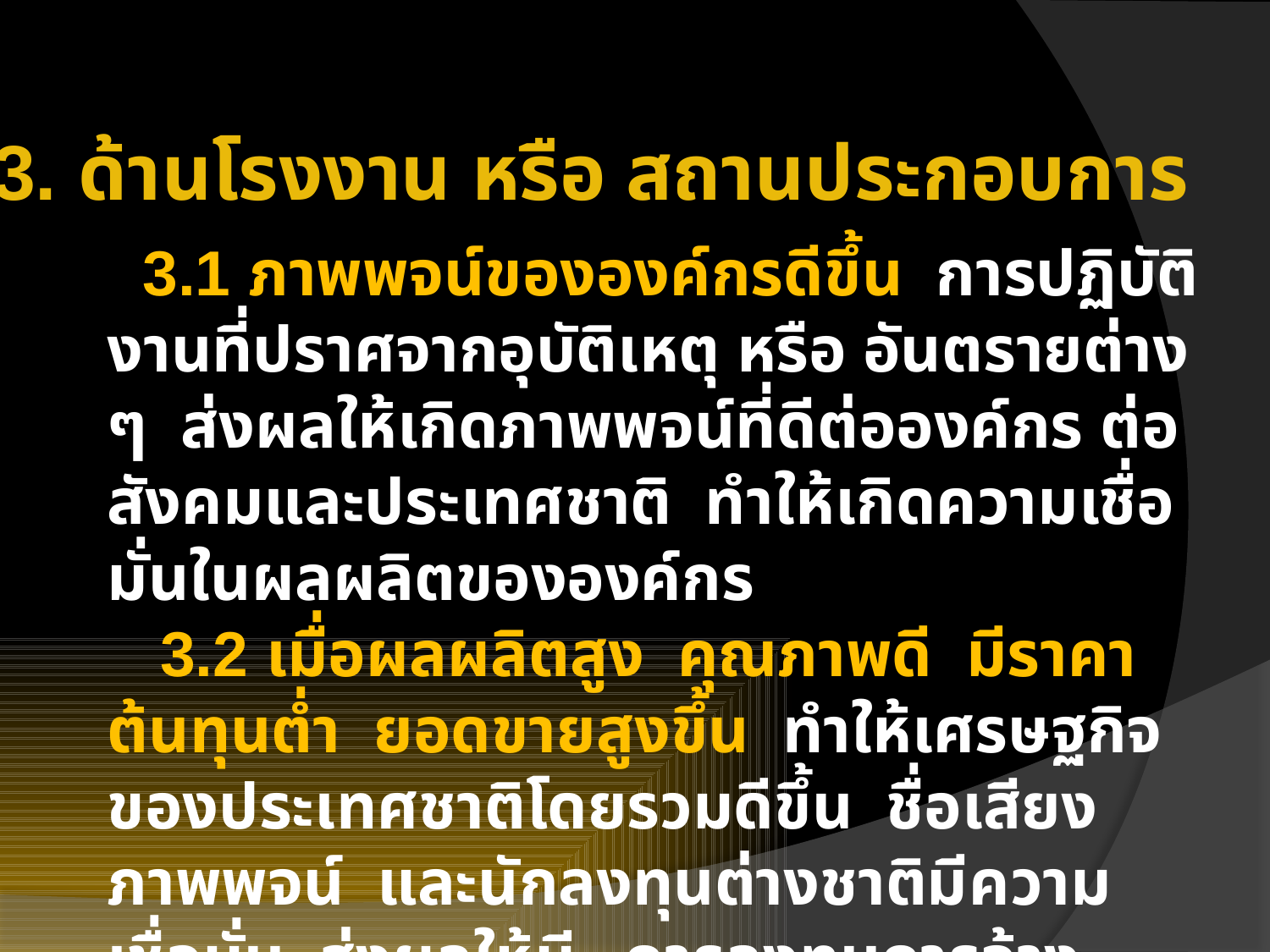

3. ด้านโรงงาน หรือ สถานประกอบการ
  3.1 ภาพพจน์ขององค์กรดีขึ้น  การปฏิบัติงานที่ปราศจากอุบัติเหตุ หรือ อันตรายต่าง ๆ  ส่งผลให้เกิดภาพพจน์ที่ดีต่อองค์กร ต่อสังคมและประเทศชาติ  ทำให้เกิดความเชื่อมั่นในผลผลิตขององค์กร
   3.2 เมื่อผลผลิตสูง  คุณภาพดี  มีราคาต้นทุนต่ำ  ยอดขายสูงขึ้น  ทำให้เศรษฐกิจของประเทศชาติโดยรวมดีขึ้น  ชื่อเสียง  ภาพพจน์  และนักลงทุนต่างชาติมีความเชื่อมั่น  ส่งผลให้มี   การลงทุนการจ้างแรงงานเพิ่มมากขึ้น